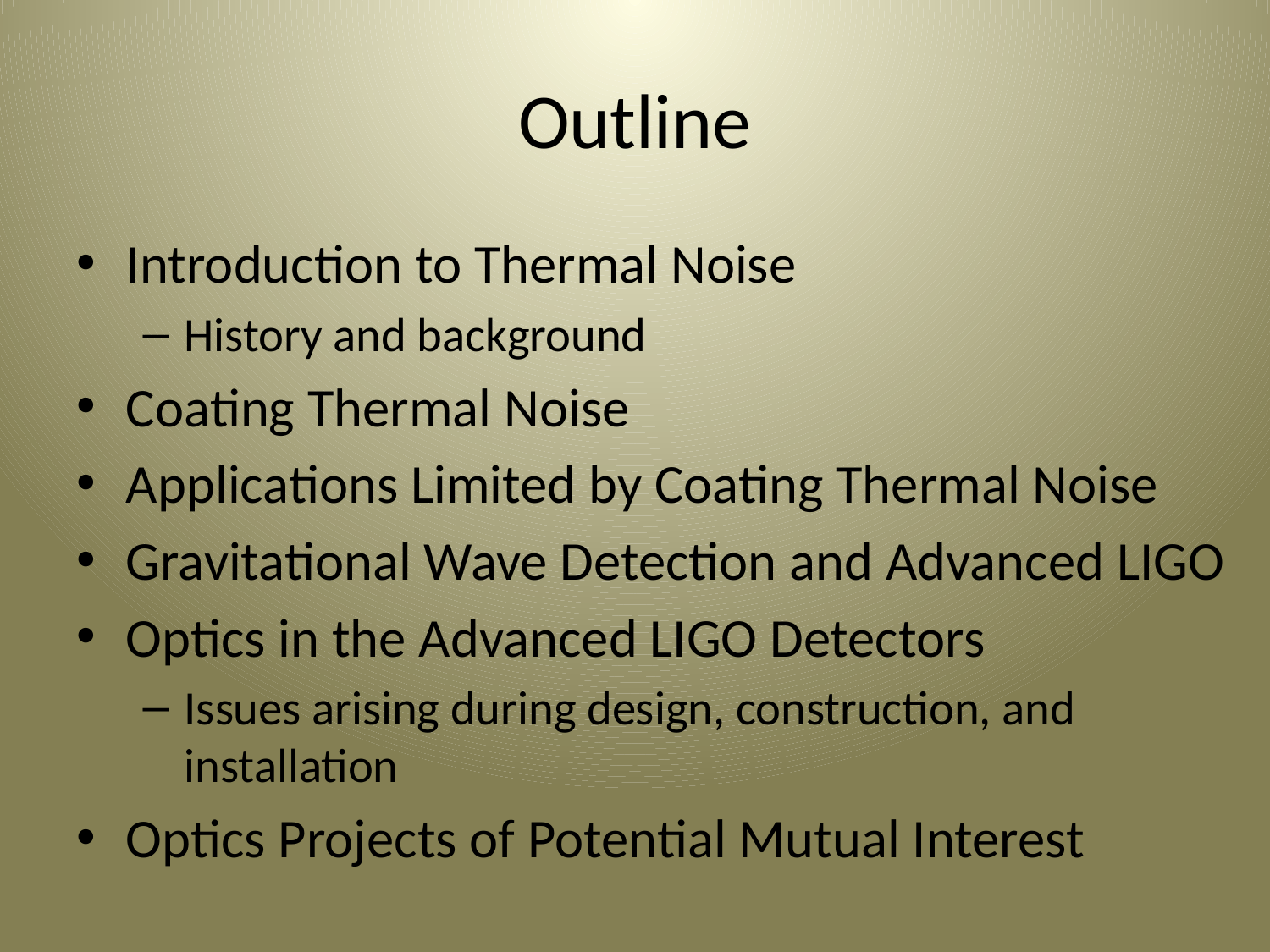

# Outline
Introduction to Thermal Noise
History and background
Coating Thermal Noise
Applications Limited by Coating Thermal Noise
Gravitational Wave Detection and Advanced LIGO
Optics in the Advanced LIGO Detectors
Issues arising during design, construction, and installation
Optics Projects of Potential Mutual Interest